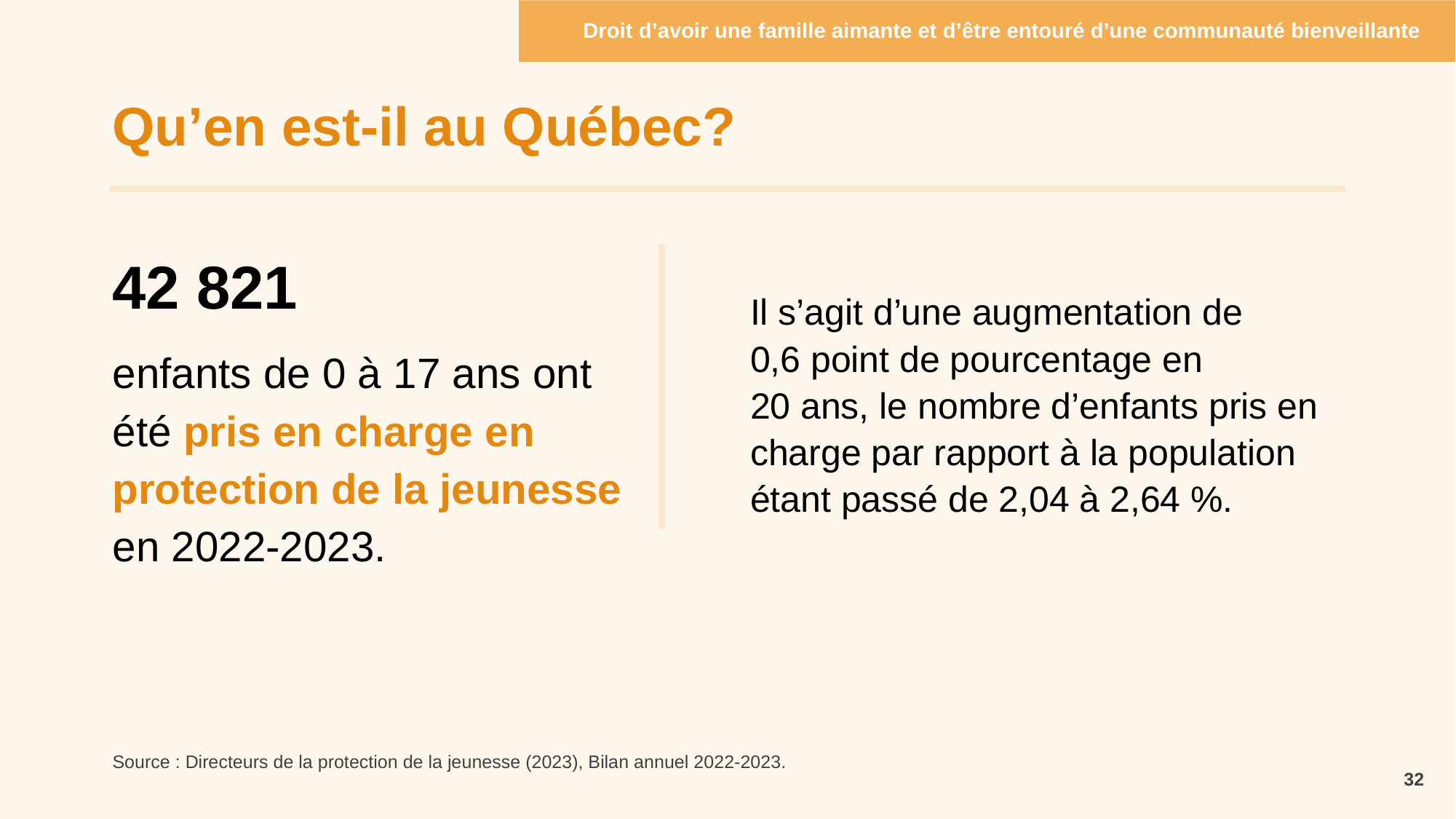

Droit d’avoir une famille aimante et d’être entouré d’une communauté bienveillante
Qu’en est-il au Québec?
42 821
enfants de 0 à 17 ans ont été pris en charge en protection de la jeunesse en 2022-2023.
Il s’agit d’une augmentation de
0,6 point de pourcentage en
20 ans, le nombre d’enfants pris en charge par rapport à la population étant passé de 2,04 à 2,64 %.
Source : Directeurs de la protection de la jeunesse (2023), Bilan annuel 2022-2023.
32